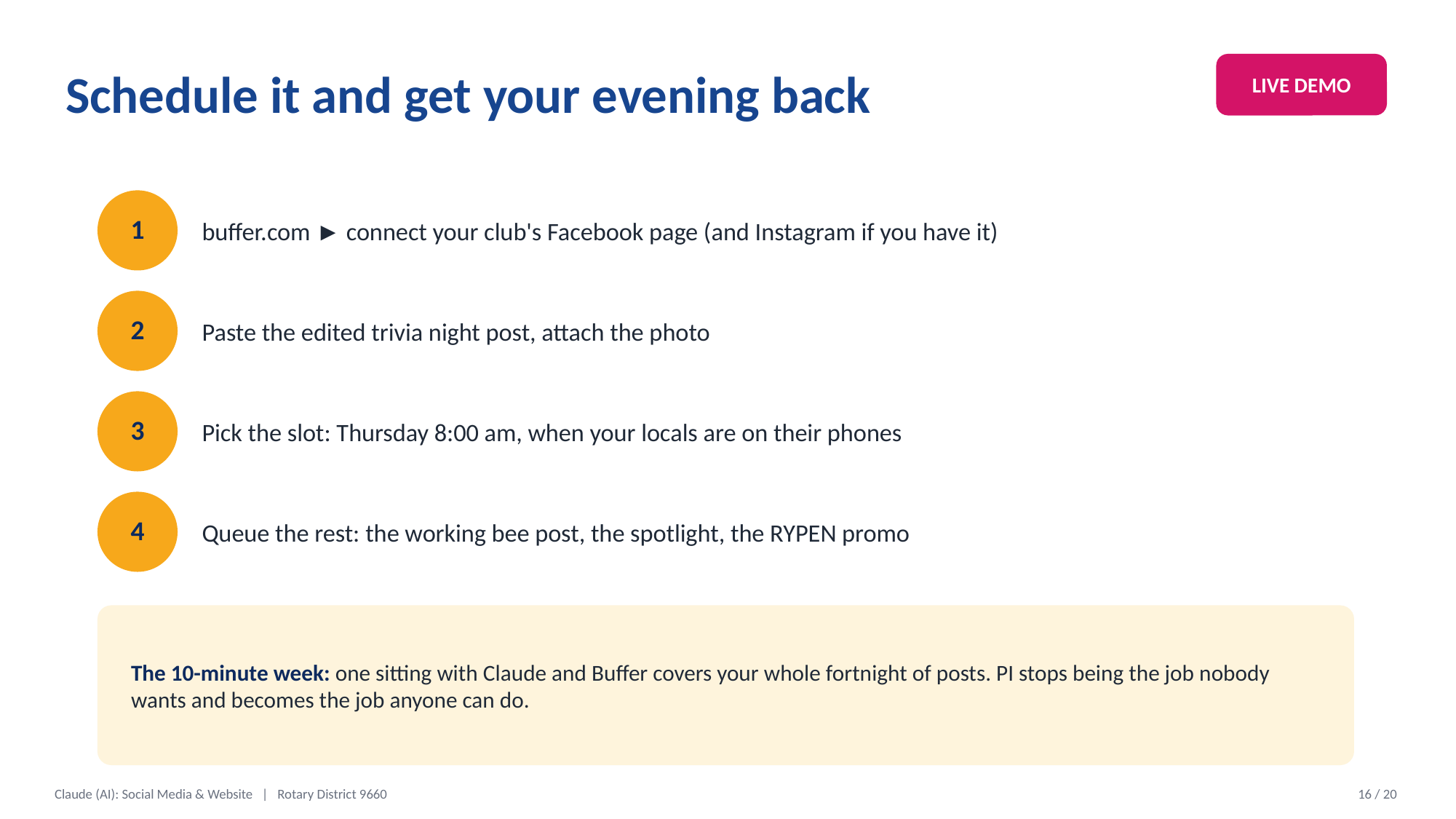

Schedule it and get your evening back

LIVE DEMO
1

buffer.com ► connect your club's Facebook page (and Instagram if you have it)
2

Paste the edited trivia night post, attach the photo
3

Pick the slot: Thursday 8:00 am, when your locals are on their phones
4

Queue the rest: the working bee post, the spotlight, the RYPEN promo

The 10-minute week: one sitting with Claude and Buffer covers your whole fortnight of posts. PI stops being the job nobody wants and becomes the job anyone can do.
Claude (AI): Social Media & Website   |   Rotary District 9660
16 / 20